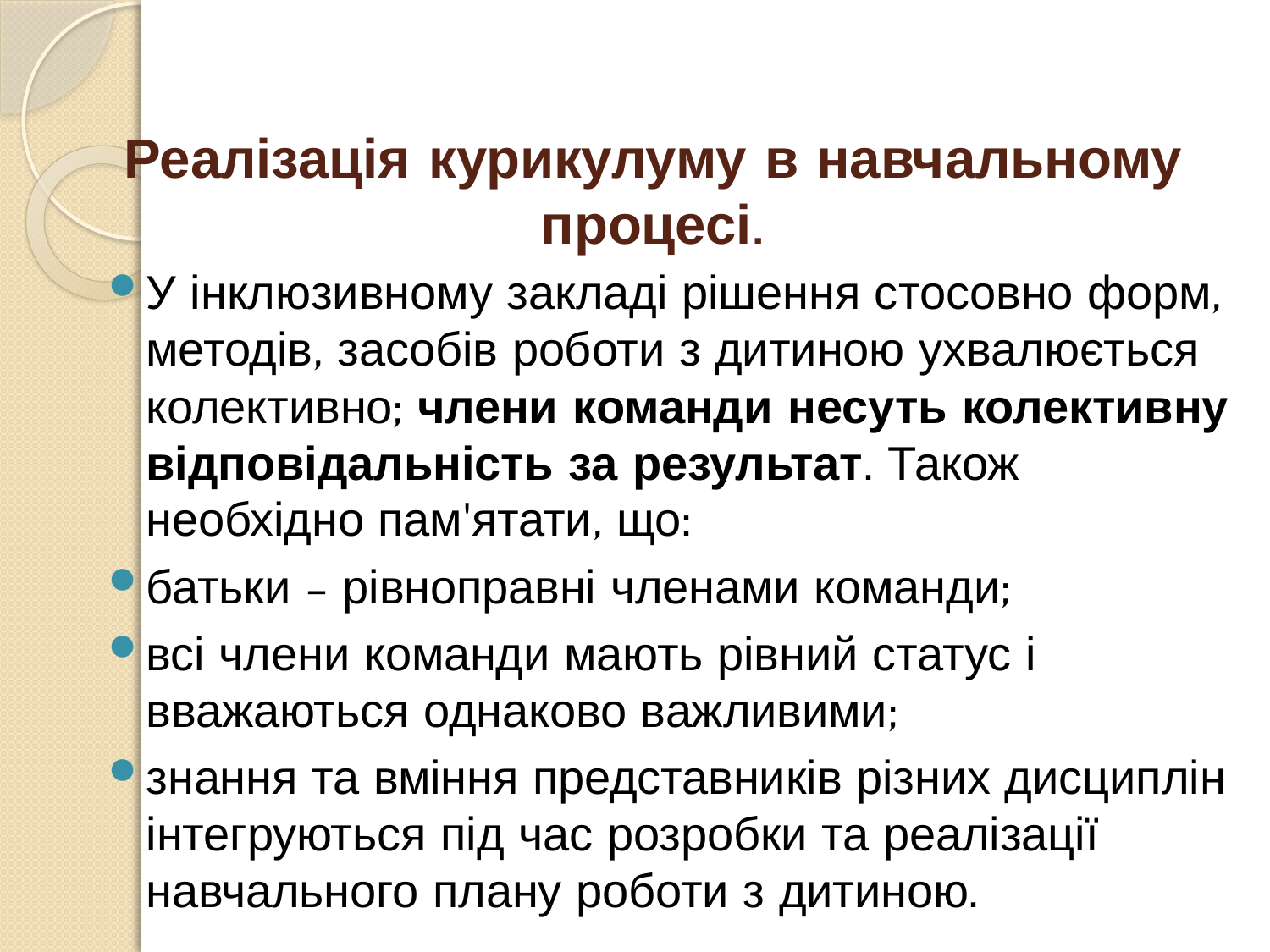

# Реалізація курикулуму в навчальному процесі.
У інклюзивному закладі рішення стосовно форм, методів, засобів роботи з дитиною ухвалюється колективно; члени команди несуть колективну відповідальність за результат. Також необхідно пам'ятати, що:
батьки – рівноправні членами команди;
всі члени команди мають рівний статус і вважаються однаково важливими;
знання та вміння представників різних дисциплін інтегруються під час розробки та реалізації навчального плану роботи з дитиною.